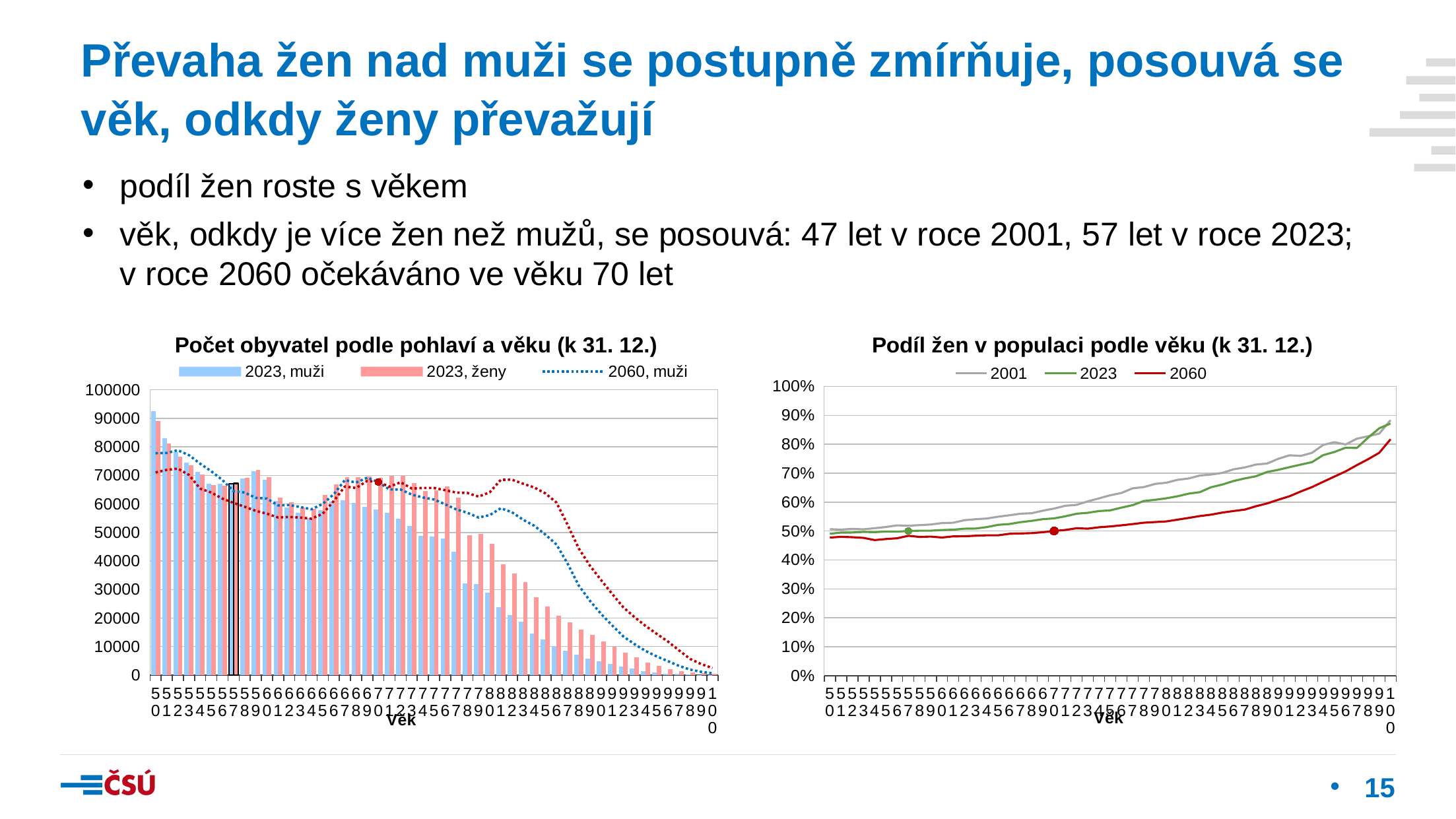

Převaha žen nad muži se postupně zmírňuje, posouvá se věk, odkdy ženy převažují
podíl žen roste s věkem
věk, odkdy je více žen než mužů, se posouvá: 47 let v roce 2001, 57 let v roce 2023; v roce 2060 očekáváno ve věku 70 let

### Chart: Podíl žen v populaci podle věku (k 31. 12.)

| Category |  |  |  |
|---|---|---|---|
|  | 0.5065036837753453 | 0.49063530240570635 | 0.47731854838709675 |
|  | 0.5050343964978111 | 0.49473805944258126 | 0.48025367156208276 |
|  | 0.5076625645505228 | 0.4948980250836336 | 0.4787673135690757 |
|  | 0.506045428937577 | 0.49697190904912536 | 0.4764230403477788 |
|  | 0.5098120037993512 | 0.49609057712546173 | 0.4686877088322602 |
|  | 0.5139943293778994 | 0.49848292354831475 | 0.4724476309318999 |
|  | 0.5196525217364752 | 0.4978392911976393 | 0.47506912442396315 |
|  | 0.518443987501555 | 0.5002829528362299 | 0.4834438677431757 |
|  | 0.5205080189676523 | 0.5011654336716228 | 0.4797752717634337 |
|  | 0.5225886692113051 | 0.5012982299402535 | 0.4808839502046955 |
|  | 0.5275442837043184 | 0.5034285300086981 | 0.477597953549629 |
|  | 0.5286984191587963 | 0.5048096793276984 | 0.48161030764268464 |
|  | 0.5374855339295108 | 0.508148532761624 | 0.48179865935193317 |
|  | 0.5409170435414122 | 0.5085532514457113 | 0.48383422413037763 |
|  | 0.5433837451204974 | 0.5137237608043747 | 0.4853639100407296 |
|  | 0.549643536121673 | 0.5213372030527786 | 0.4851927813199921 |
|  | 0.5545821298130863 | 0.5243111577562305 | 0.4905126618392818 |
|  | 0.5598787864439683 | 0.530783660656177 | 0.49171685627184175 |
|  | 0.5615879676560032 | 0.5351823872221023 | 0.49284849942502384 |
|  | 0.5704663449443085 | 0.5410521733046203 | 0.4959488210777885 |
|  | 0.57774847001932 | 0.5438417378055963 | 0.5002734219121798 |
|  | 0.5873757765771602 | 0.5510536888958916 | 0.5036725167608631 |
|  | 0.5905206097969411 | 0.559885809597126 | 0.5096837423197256 |
|  | 0.6026672798344447 | 0.5631404170605013 | 0.5082118844972989 |
|  | 0.6128791071355746 | 0.5691631353132406 | 0.5130840098227832 |
|  | 0.6236559139784946 | 0.571410942361766 | 0.5158689581940457 |
|  | 0.631646408839779 | 0.5808593304624667 | 0.5197440687614756 |
|  | 0.6477169964593903 | 0.5895134848283835 | 0.5241434106304728 |
|  | 0.651906144247887 | 0.6039098447380724 | 0.5287155446594222 |
|  | 0.6628624522281827 | 0.6079613104370988 | 0.5310998284967142 |
|  | 0.666958330902798 | 0.6131658680476769 | 0.533278957312049 |
|  | 0.6770629970001428 | 0.6200980392156863 | 0.5393346934595783 |
|  | 0.6818122213480199 | 0.6293888396811338 | 0.5454002579741071 |
|  | 0.6919207796290475 | 0.6344424373094031 | 0.551946021558463 |
|  | 0.6954107807997751 | 0.6515530763546211 | 0.5567341962902448 |
|  | 0.701105133052203 | 0.6608443300662542 | 0.5639057811296705 |
|  | 0.7134730921641315 | 0.6729357500162412 | 0.5692755205783786 |
|  | 0.7199108065481047 | 0.6819666048237477 | 0.57402379316737 |
|  | 0.7298706441393875 | 0.6893959035519834 | 0.5857299351960616 |
|  | 0.7335295079287232 | 0.7042012578616352 | 0.5955959997515373 |
|  | 0.749919224555735 | 0.7117322456813819 | 0.6082929947940451 |
|  | 0.7619115549215406 | 0.7210121486593344 | 0.6204377970610038 |
|  | 0.7598778392823058 | 0.7297496318114874 | 0.6368584758942457 |
|  | 0.7703089244851259 | 0.7382217499114417 | 0.6519244944396372 |
|  | 0.7977099236641222 | 0.7624740124740125 | 0.6702740579258798 |
|  | 0.8071428571428572 | 0.7733724914341654 | 0.6884441267572076 |
|  | 0.7993348115299335 | 0.7881195611048052 | 0.7063824691653694 |
|  | 0.8193916349809885 | 0.7871072589382448 | 0.7279374684820978 |
|  | 0.8278145695364238 | 0.8227311280746396 | 0.748146186440678 |
|  | 0.8367346938775511 | 0.8553191489361702 | 0.7705740666399037 |
|  | 0.883495145631068 | 0.8715697036223929 | 0.817440484019466 |

### Chart: Počet obyvatel podle pohlaví a věku (k 31. 12.)

| Category |  |  |  |  |
|---|---|---|---|---|
| 50 | 92548.0 | 89145.0 | 77775.0 | 71025.0 |
| 51 | 83011.0 | 81282.0 | 77858.0 | 71942.0 |
| 52 | 78211.0 | 76631.0 | 78801.0 | 72381.0 |
| 53 | 74422.0 | 73526.0 | 77081.0 | 70139.0 |
| 54 | 71344.0 | 70237.0 | 74100.0 | 65366.0 |
| 55 | 67108.0 | 66702.0 | 71448.0 | 63985.0 |
| 56 | 67049.0 | 66472.0 | 68346.0 | 61854.0 |
| 57 | 67111.0 | 67187.0 | 64491.0 | 60357.0 |
| 58 | 68912.0 | 69234.0 | 63984.0 | 59009.0 |
| 59 | 71450.0 | 71822.0 | 62133.0 | 57557.0 |
| 60 | 68507.0 | 69453.0 | 61878.0 | 56571.0 |
| 61 | 61105.0 | 62292.0 | 59465.0 | 55246.0 |
| 62 | 58731.0 | 60677.0 | 59603.0 | 55416.0 |
| 63 | 56854.0 | 58833.0 | 58910.0 | 55220.0 |
| 64 | 55134.0 | 58246.0 | 58123.0 | 54817.0 |
| 65 | 57889.0 | 63050.0 | 59991.0 | 56540.0 |
| 66 | 60735.0 | 66943.0 | 63395.0 | 61034.0 |
| 67 | 61282.0 | 69323.0 | 68359.0 | 66131.0 |
| 68 | 60298.0 | 69426.0 | 67476.0 | 65573.0 |
| 69 | 59034.0 | 69595.0 | 69178.0 | 68066.0 |
| 70 | 58084.0 | 69249.0 | 67624.0 | 67698.0 |
| 71 | 56987.0 | 69948.0 | 65073.0 | 66036.0 |
| 72 | 54884.0 | 69820.0 | 65038.0 | 67607.0 |
| 73 | 52227.0 | 67324.0 | 63271.0 | 65384.0 |
| 74 | 48903.0 | 64604.0 | 62260.0 | 65606.0 |
| 75 | 48623.0 | 64826.0 | 61550.0 | 65585.0 |
| 76 | 47790.0 | 66229.0 | 59898.0 | 64823.0 |
| 77 | 43317.0 | 62209.0 | 58094.0 | 63989.0 |
| 78 | 32195.0 | 49087.0 | 56901.0 | 63835.0 |
| 79 | 31939.0 | 49530.0 | 55228.0 | 62554.0 |
| 80 | 28982.0 | 45939.0 | 56077.0 | 64074.0 |
| 81 | 23870.0 | 38962.0 | 58481.0 | 68468.0 |
| 82 | 20921.0 | 35529.0 | 57095.0 | 68499.0 |
| 83 | 18820.0 | 32663.0 | 54452.0 | 67078.0 |
| 84 | 14617.0 | 27332.0 | 52359.0 | 65762.0 |
| 85 | 12388.0 | 24138.0 | 49266.0 | 63705.0 |
| 86 | 10069.0 | 20717.0 | 45755.0 | 60473.0 |
| 87 | 8571.0 | 18379.0 | 39065.0 | 52642.0 |
| 88 | 7188.0 | 15954.0 | 31388.0 | 44379.0 |
| 89 | 5879.0 | 13996.0 | 26042.0 | 38354.0 |
| 90 | 4806.0 | 11866.0 | 21444.0 | 33301.0 |
| 91 | 3881.0 | 10030.0 | 17409.0 | 28457.0 |
| 92 | 2936.0 | 7928.0 | 13543.0 | 23751.0 |
| 93 | 2217.0 | 6252.0 | 10861.0 | 20342.0 |
| 94 | 1371.0 | 4401.0 | 8470.0 | 17218.0 |
| 95 | 926.0 | 3160.0 | 6538.0 | 14447.0 |
| 96 | 560.0 | 2083.0 | 4904.0 | 11798.0 |
| 97 | 393.0 | 1453.0 | 3237.0 | 8661.0 |
| 98 | 209.0 | 970.0 | 1902.0 | 5650.0 |
| 99 | 102.0 | 603.0 | 1143.0 | 3839.0 |
| 100 | 61.0 | 393.0 | 656.0 | 2467.0 |
15